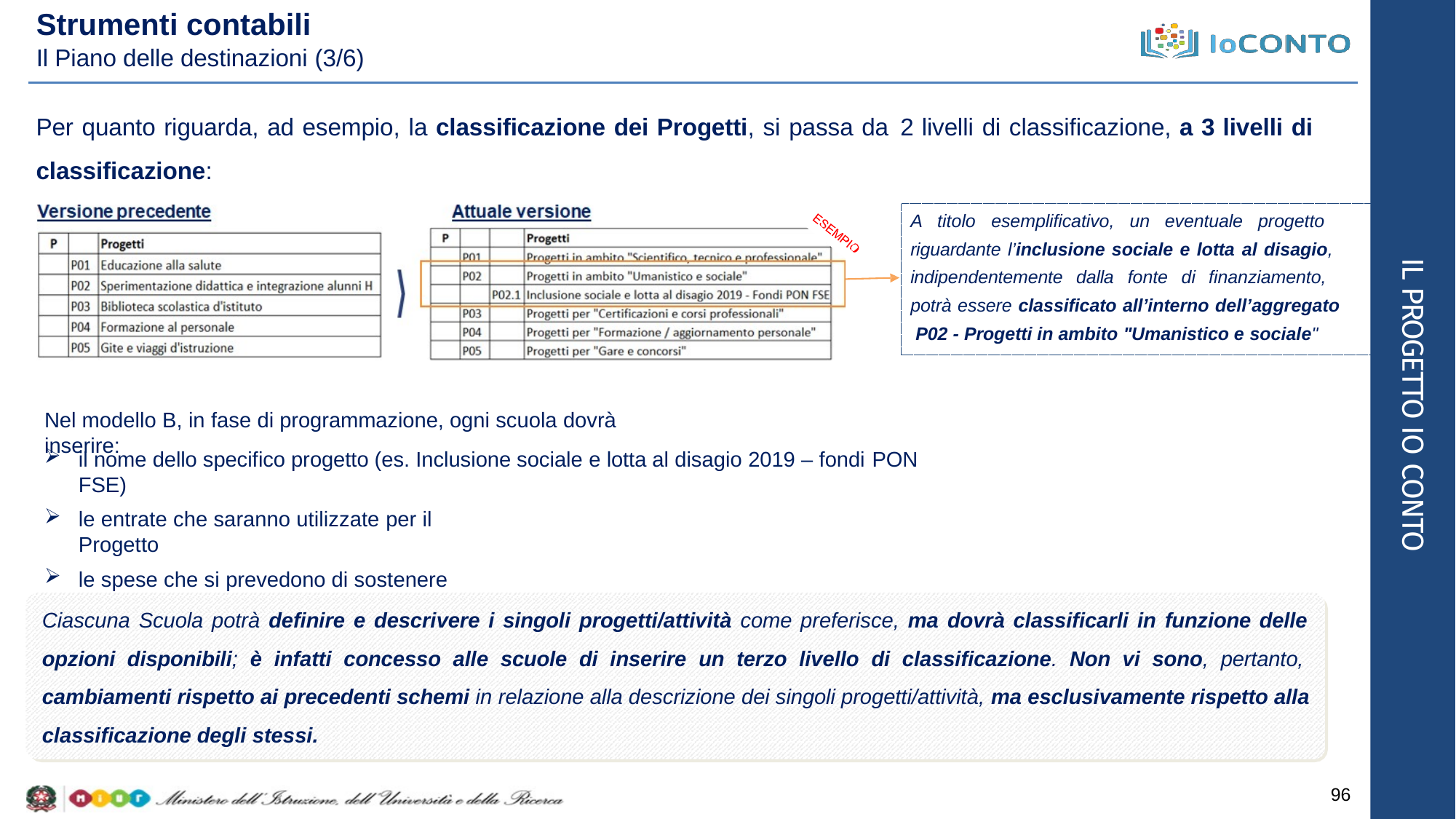

# Strumenti contabili
Il Piano delle destinazioni (3/6)

Per quanto riguarda, ad esempio, la classificazione dei Progetti, si passa da
classificazione:
2 livelli di classificazione, a 3 livelli di
A titolo esemplificativo, un eventuale progetto  riguardante l’inclusione sociale e lotta al disagio,  indipendentemente dalla fonte di finanziamento,  potrà essere classificato all’interno dell’aggregato  P02 - Progetti in ambito "Umanistico e sociale"

IL PROGETTO IO CONTO

Nel modello B, in fase di programmazione, ogni scuola dovrà inserire:
il nome dello specifico progetto (es. Inclusione sociale e lotta al disagio 2019 – fondi PON
FSE)
le entrate che saranno utilizzate per il Progetto
le spese che si prevedono di sostenere
Ciascuna Scuola potrà definire e descrivere i singoli progetti/attività come preferisce, ma dovrà classificarli in funzione delle  opzioni disponibili; è infatti concesso alle scuole di inserire un terzo livello di classificazione. Non vi sono, pertanto,  cambiamenti rispetto ai precedenti schemi in relazione alla descrizione dei singoli progetti/attività, ma esclusivamente rispetto alla  classificazione degli stessi.

96